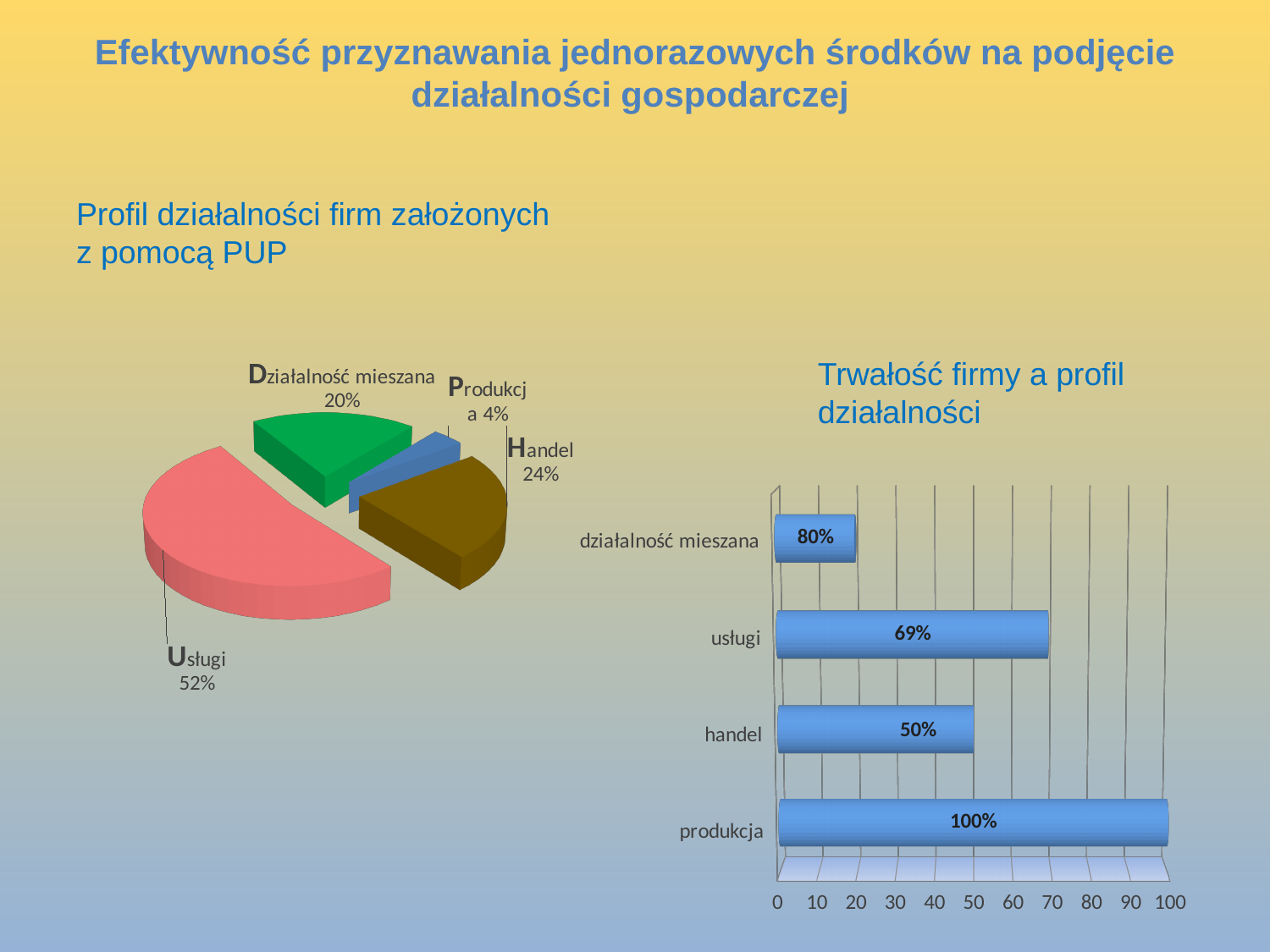

# Efektywność przyznawania jednorazowych środków na podjęcie działalności gospodarczej
Profil działalności firm założonych
z pomocą PUP

[unsupported chart]

Trwałość firmy a profil działalności

[unsupported chart]